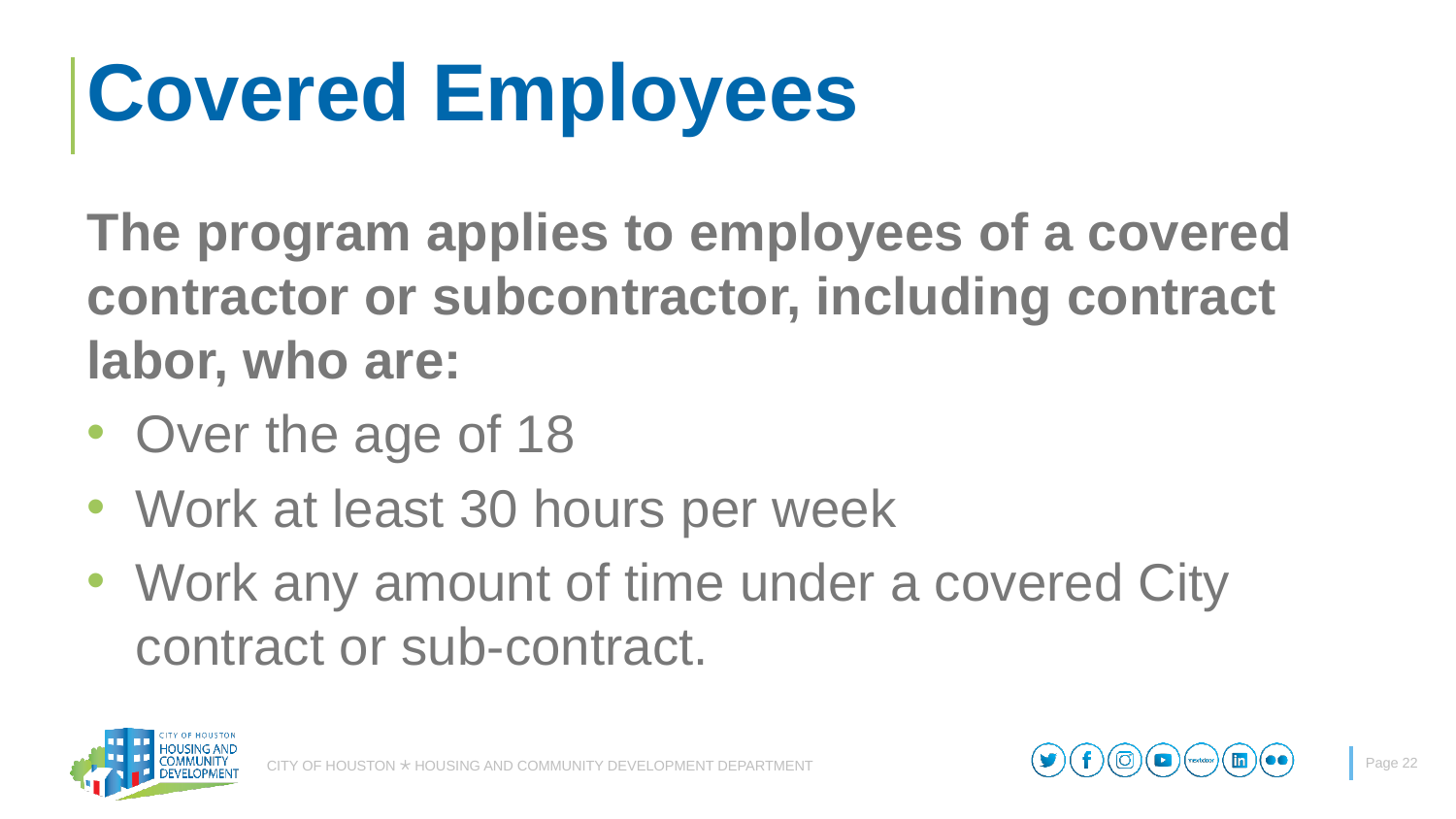

# Covered Employees
The program applies to employees of a covered contractor or subcontractor, including contract labor, who are:
Over the age of 18
Work at least 30 hours per week
Work any amount of time under a covered City contract or sub-contract.